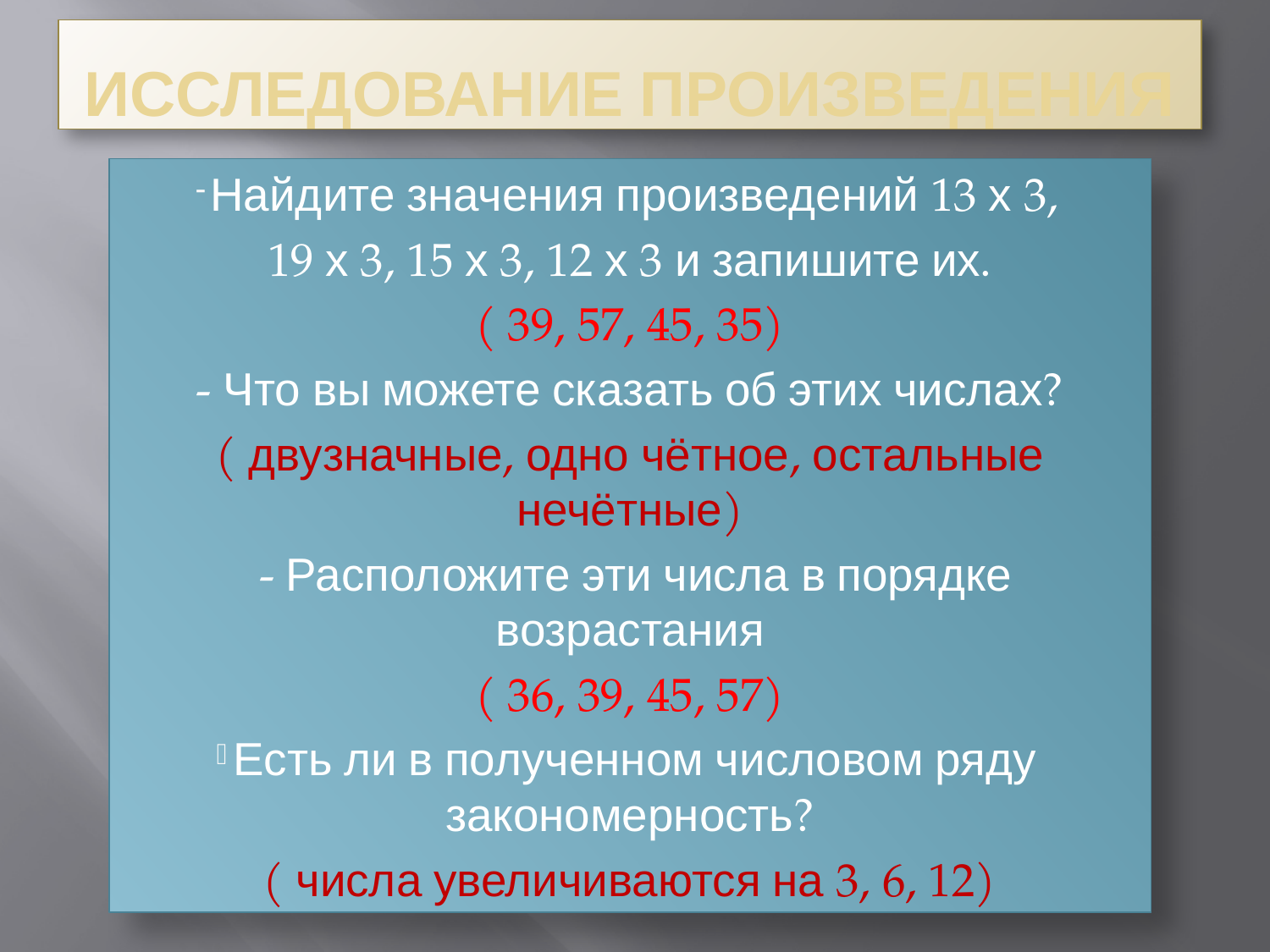

# ИССЛЕДОВАНИЕ ПРОИЗВЕДЕНИЯ
Найдите значения произведений 13 х 3,
19 х 3, 15 х 3, 12 х 3 и запишите их.
( 39, 57, 45, 35)
- Что вы можете сказать об этих числах?
( двузначные, одно чётное, остальные нечётные)
 - Расположите эти числа в порядке возрастания
( 36, 39, 45, 57)
Есть ли в полученном числовом ряду закономерность?
( числа увеличиваются на 3, 6, 12)